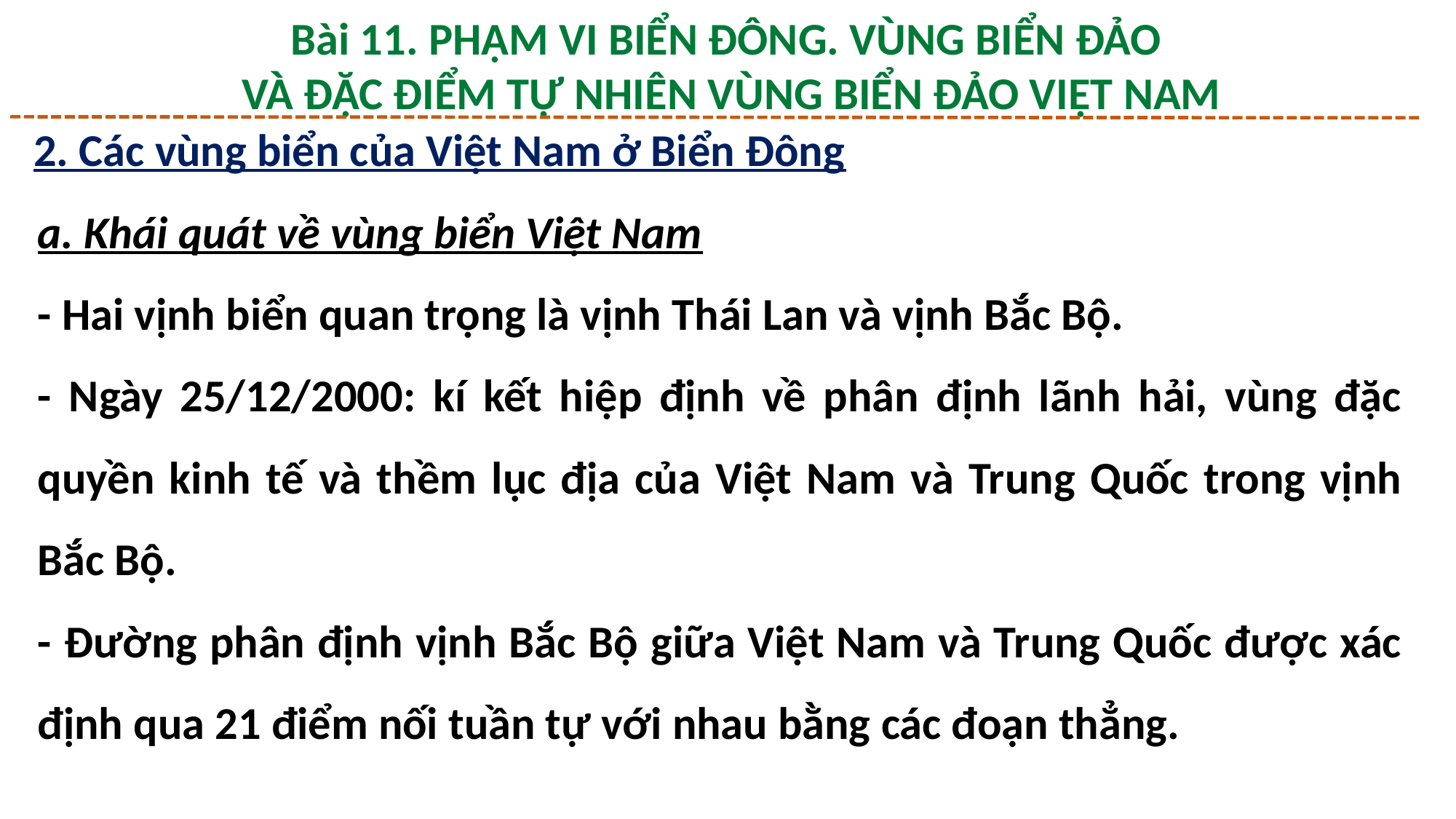

Bài 11. PHẠM VI BIỂN ĐÔNG. VÙNG BIỂN ĐẢO
 VÀ ĐẶC ĐIỂM TỰ NHIÊN VÙNG BIỂN ĐẢO VIỆT NAM
2. Các vùng biển của Việt Nam ở Biển Đông
a. Khái quát về vùng biển Việt Nam
- Hai vịnh biển quan trọng là vịnh Thái Lan và vịnh Bắc Bộ.
- Ngày 25/12/2000: kí kết hiệp định về phân định lãnh hải, vùng đặc quyền kinh tế và thềm lục địa của Việt Nam và Trung Quốc trong vịnh Bắc Bộ.
- Đường phân định vịnh Bắc Bộ giữa Việt Nam và Trung Quốc được xác định qua 21 điểm nối tuần tự với nhau bằng các đoạn thẳng.